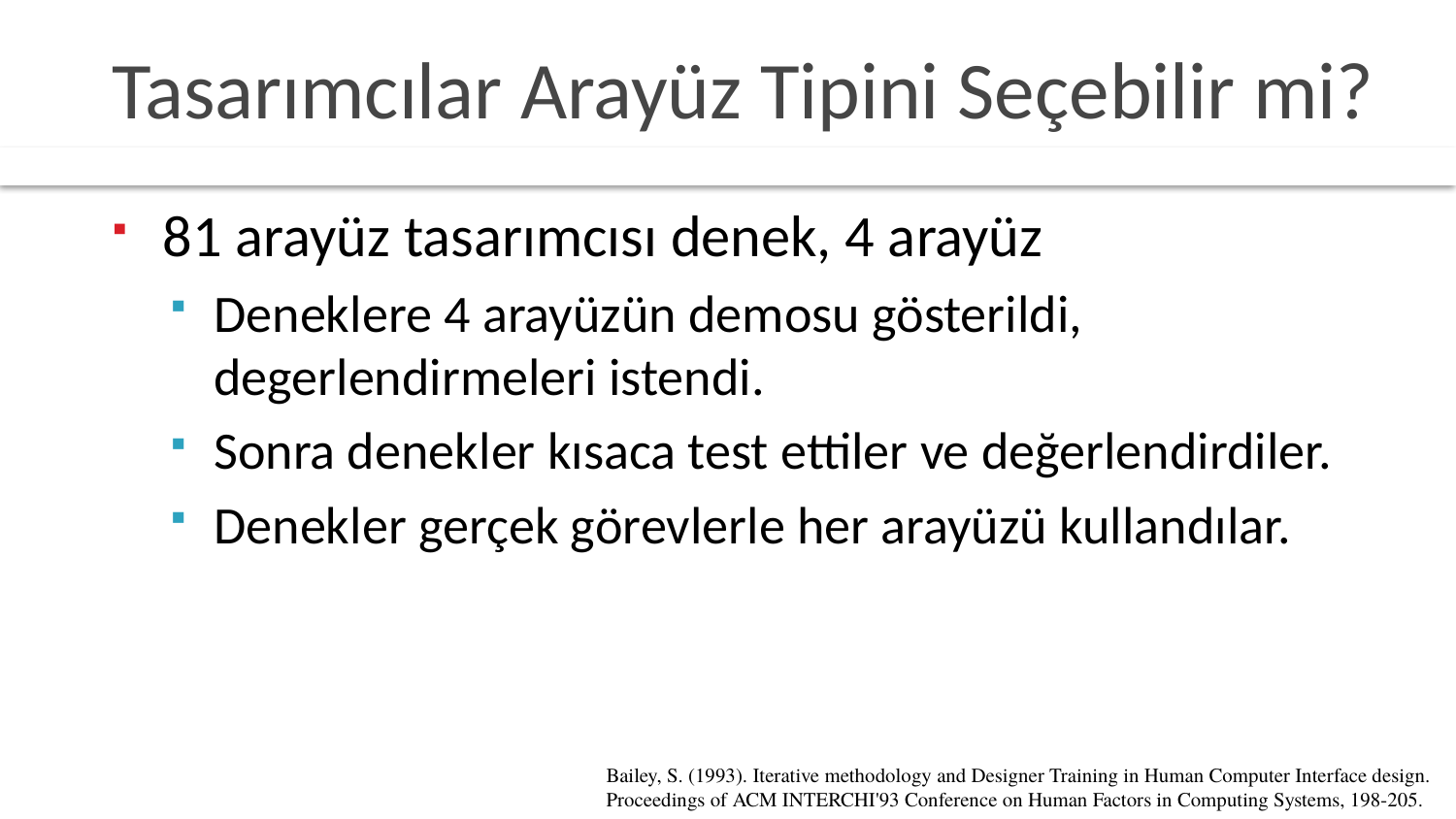

# Tasarımcılar Arayüz Tipini Seçebilir mi?
81 arayüz tasarımcısı denek, 4 arayüz
Deneklere 4 arayüzün demosu gösterildi, degerlendirmeleri istendi.
Sonra denekler kısaca test ettiler ve değerlendirdiler.
Denekler gerçek görevlerle her arayüzü kullandılar.

Bailey, S. (1993). Iterative methodology and Designer Training in Human Computer Interface design.
Proceedings of ACM INTERCHI'93 Conference on Human Factors in Computing Systems, 198-205.